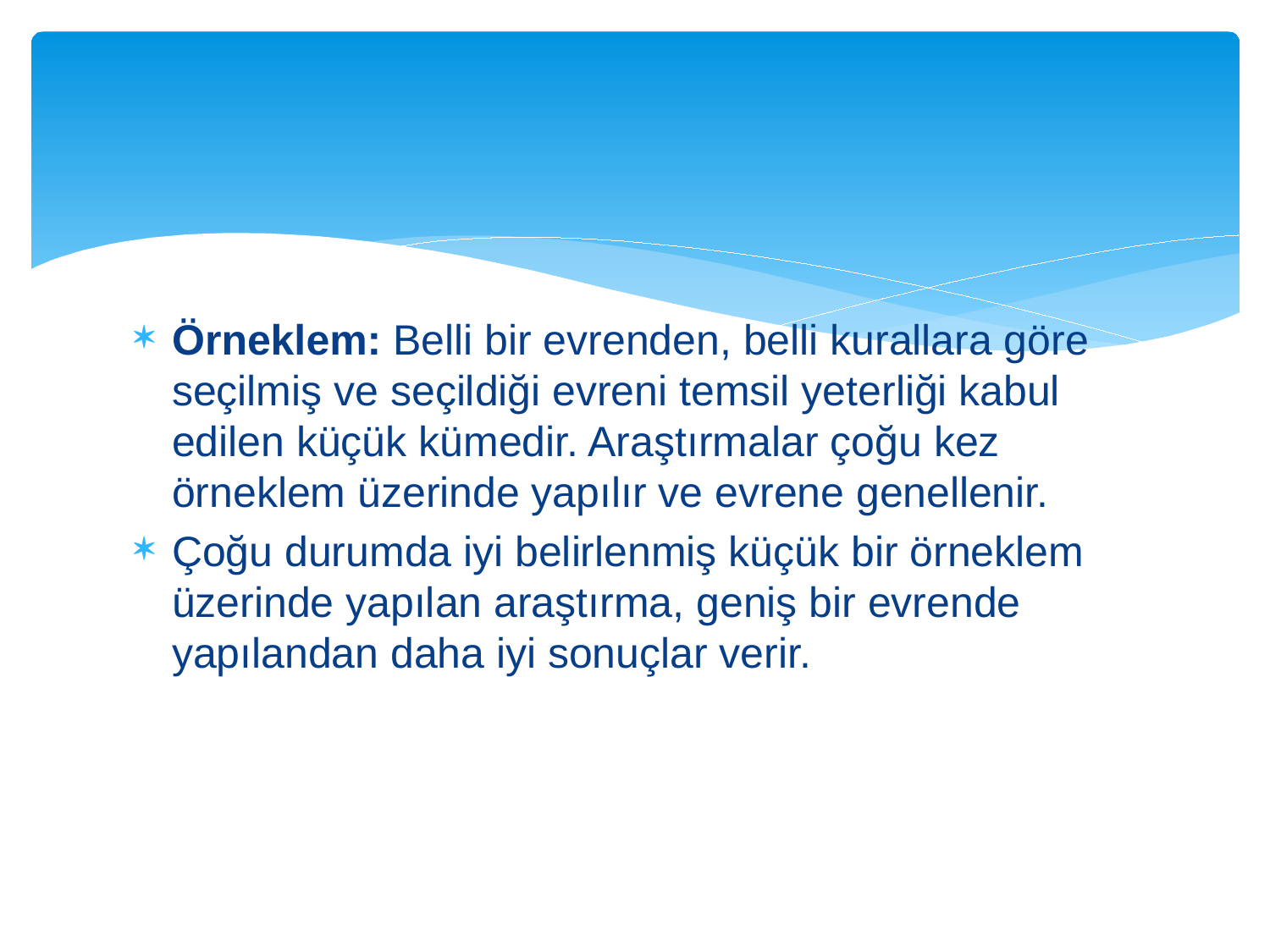

#
Örneklem: Belli bir evrenden, belli kurallara göre seçilmiş ve seçildiği evreni temsil yeterliği kabul edilen küçük kümedir. Araştırmalar çoğu kez örneklem üzerinde yapılır ve evrene genellenir.
Çoğu durumda iyi belirlenmiş küçük bir örneklem üzerinde yapılan araştırma, geniş bir evrende yapılandan daha iyi sonuçlar verir.